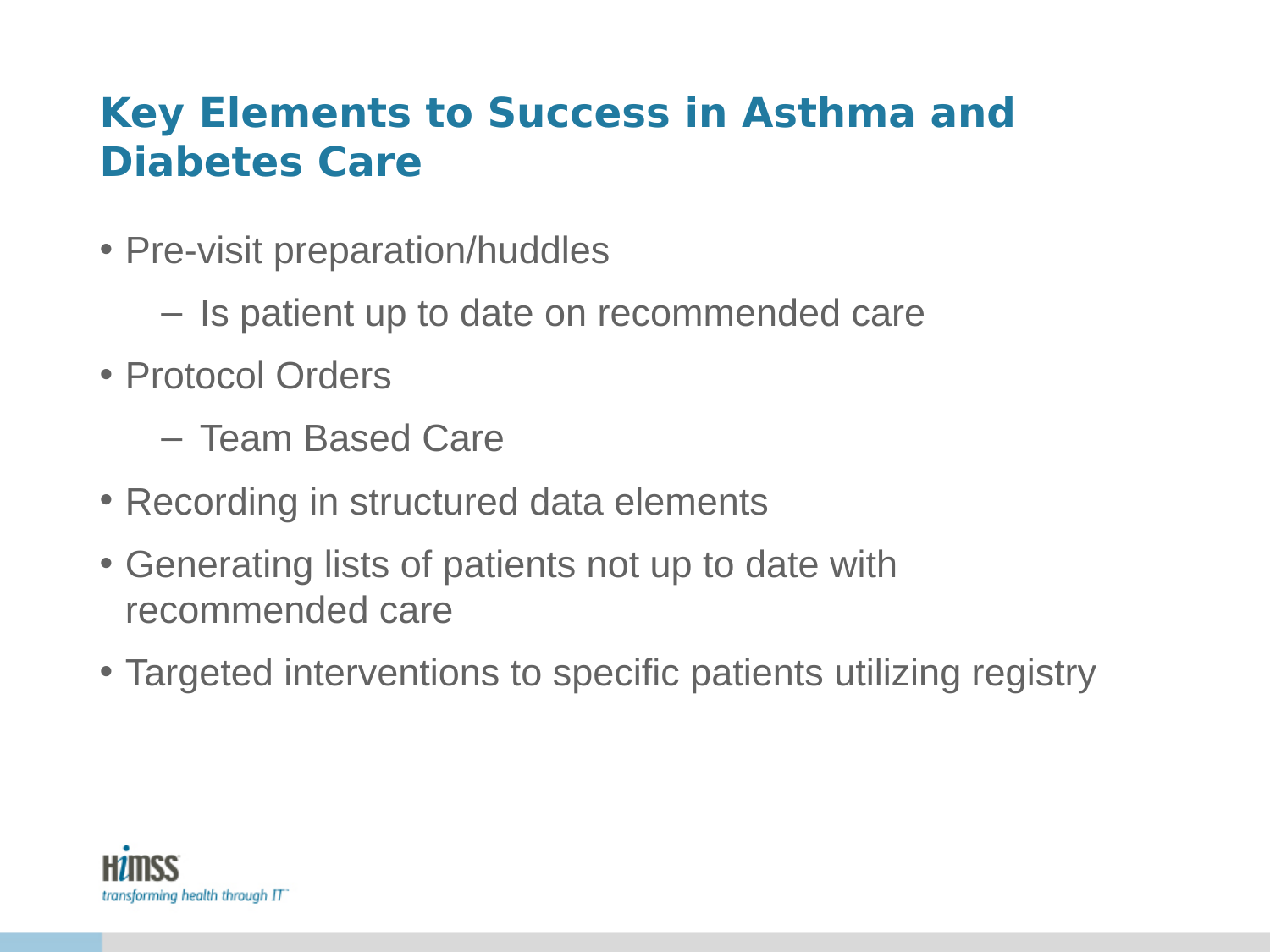

# Key Elements to Success in Asthma and Diabetes Care
Pre-visit preparation/huddles
Is patient up to date on recommended care
Protocol Orders
Team Based Care
Recording in structured data elements
Generating lists of patients not up to date with recommended care
Targeted interventions to specific patients utilizing registry